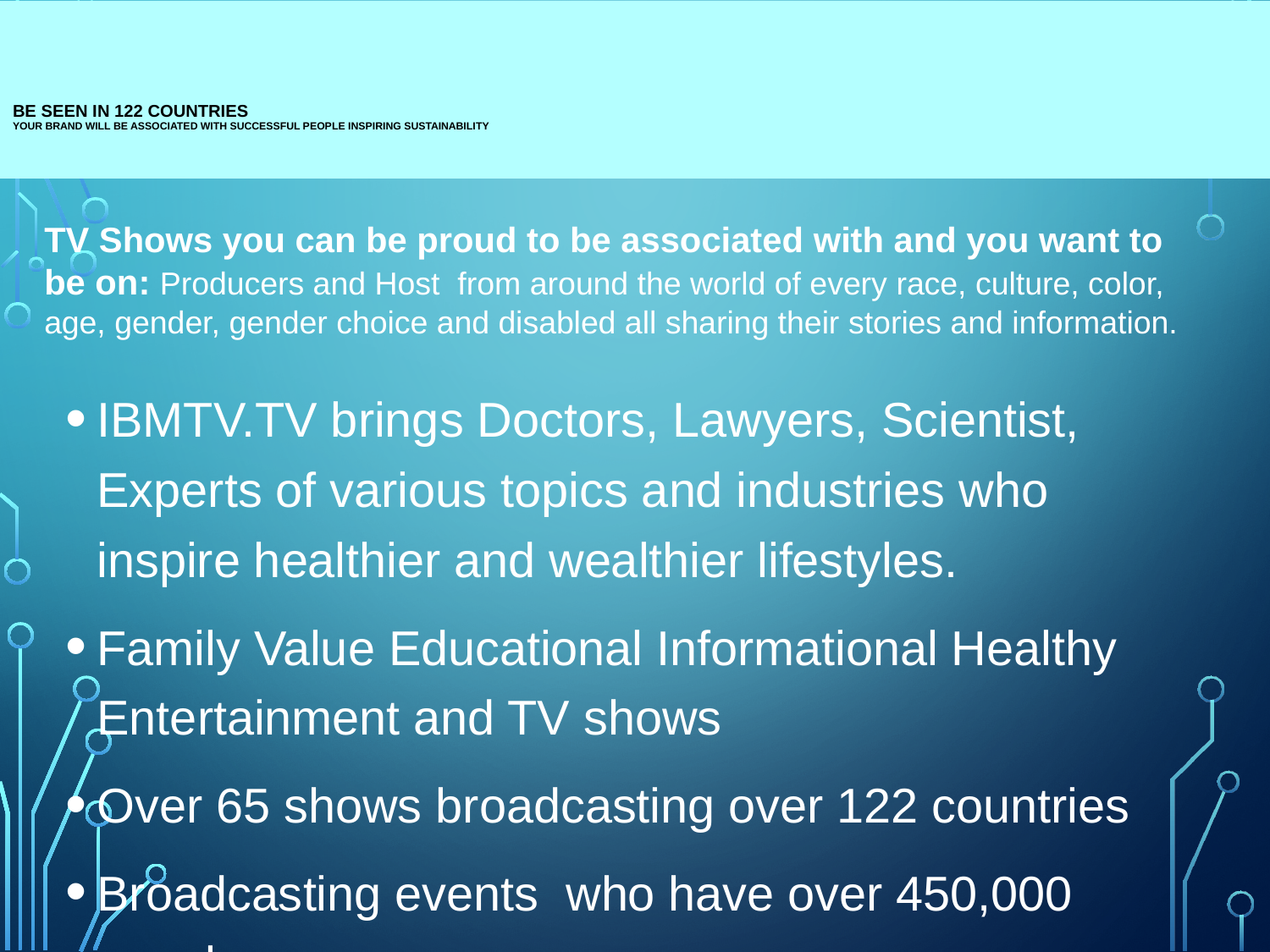

# Be Seen in 122 Countries Your Brand will Be Associated with Successful People Inspiring Sustainability
TV Shows you can be proud to be associated with and you want to be on: Producers and Host  from around the world of every race, culture, color, age, gender, gender choice and disabled all sharing their stories and information.
IBMTV.TV brings Doctors, Lawyers, Scientist, Experts of various topics and industries who inspire healthier and wealthier lifestyles.
Family Value Educational Informational Healthy Entertainment and TV shows
Over 65 shows broadcasting over 122 countries
Broadcasting events  who have over 450,000 members.